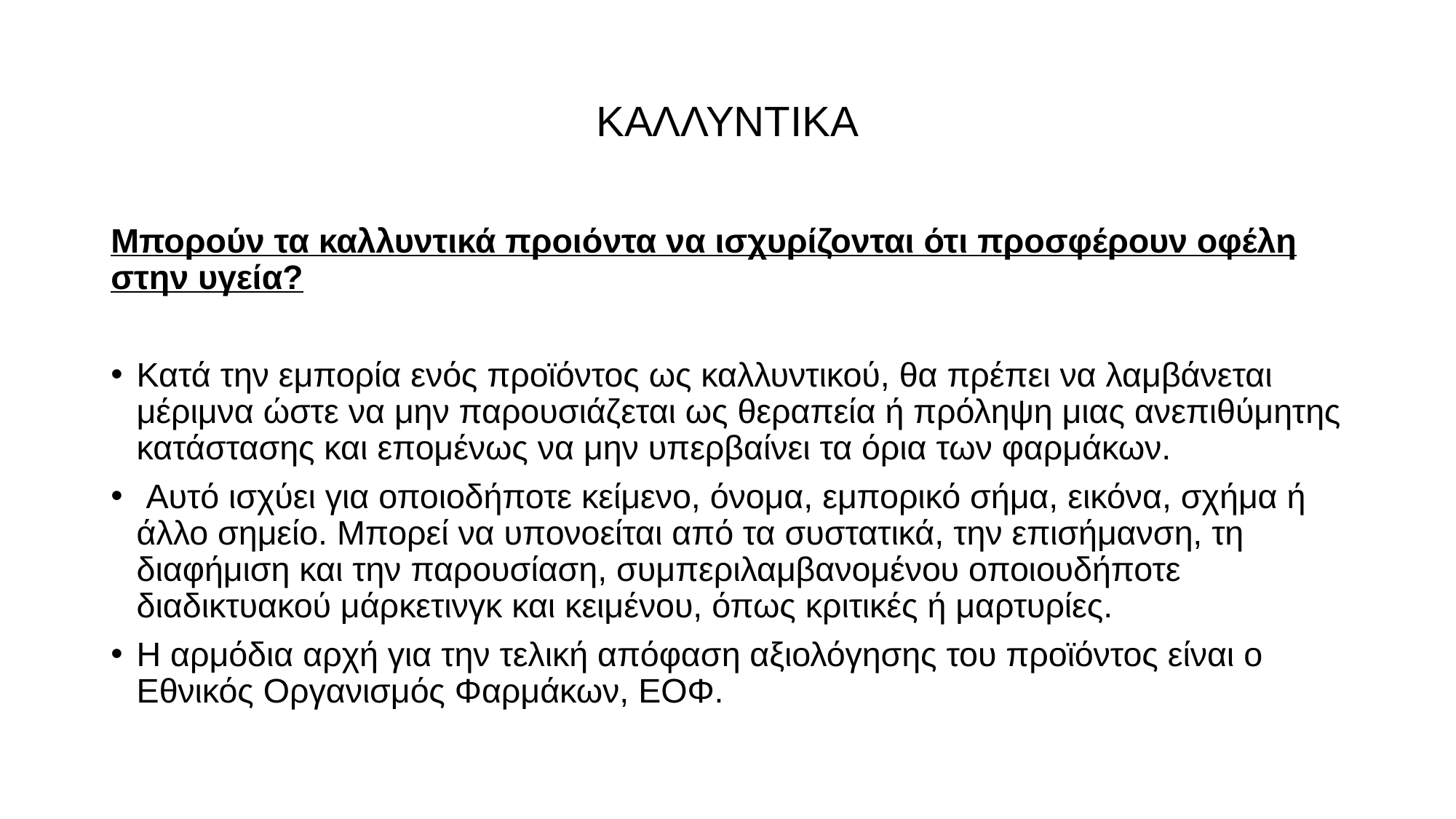

# ΚΑΛΛΥΝΤΙΚΑ
Μπορούν τα καλλυντικά προιόντα να ισχυρίζονται ότι προσφέρουν οφέλη στην υγεία?

Κατά την εμπορία ενός προϊόντος ως καλλυντικού, θα πρέπει να λαμβάνεται μέριμνα ώστε να μην παρουσιάζεται ως θεραπεία ή πρόληψη μιας ανεπιθύμητης κατάστασης και επομένως να μην υπερβαίνει τα όρια των φαρμάκων.
 Αυτό ισχύει για οποιοδήποτε κείμενο, όνομα, εμπορικό σήμα, εικόνα, σχήμα ή άλλο σημείο. Μπορεί να υπονοείται από τα συστατικά, την επισήμανση, τη διαφήμιση και την παρουσίαση, συμπεριλαμβανομένου οποιουδήποτε διαδικτυακού μάρκετινγκ και κειμένου, όπως κριτικές ή μαρτυρίες.
Η αρμόδια αρχή για την τελική απόφαση αξιολόγησης του προϊόντος είναι ο Εθνικός Οργανισμός Φαρμάκων, ΕΟΦ.